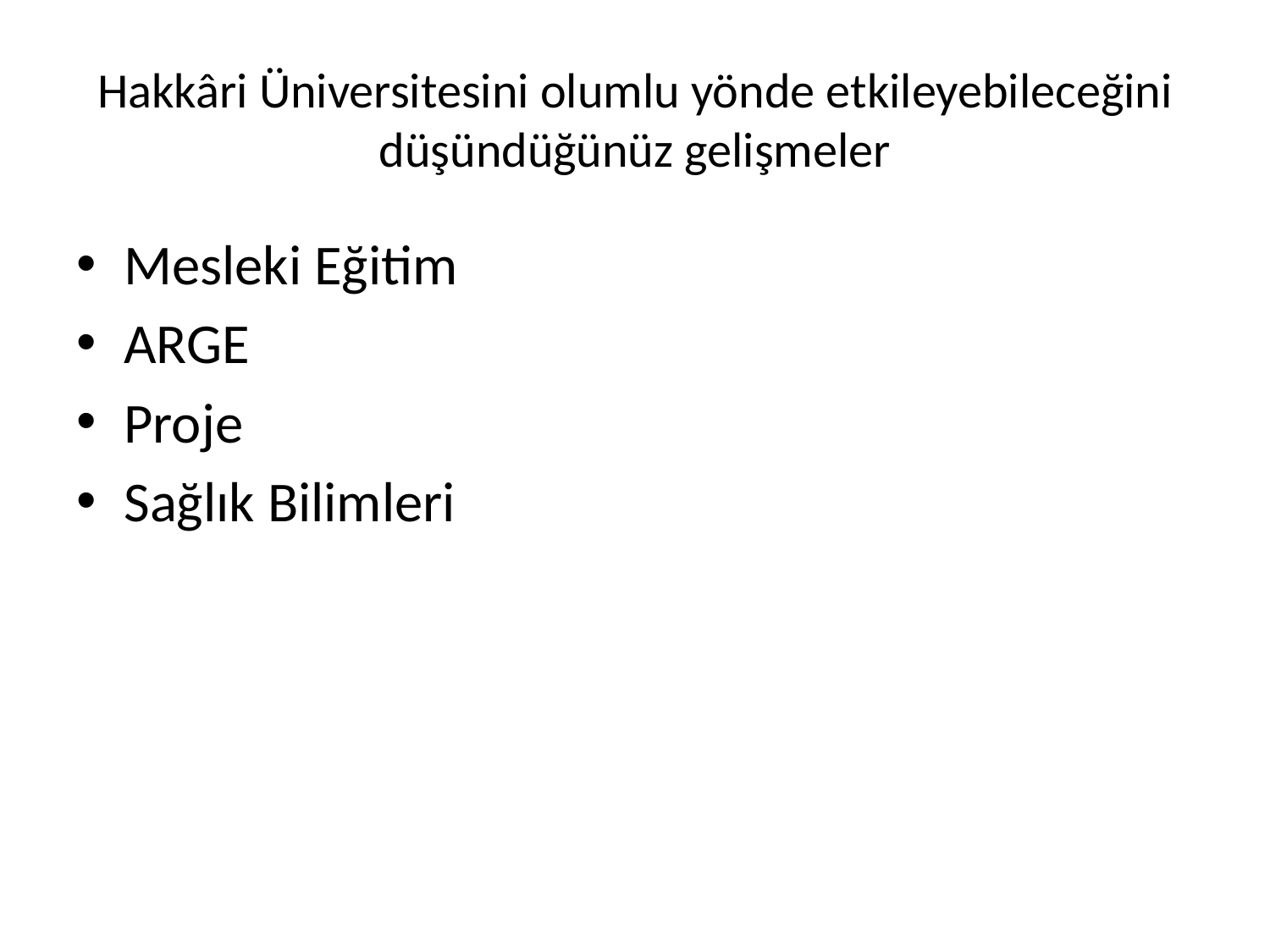

# Hakkâri Üniversitesini olumlu yönde etkileyebileceğini düşündüğünüz gelişmeler
Mesleki Eğitim
ARGE
Proje
Sağlık Bilimleri